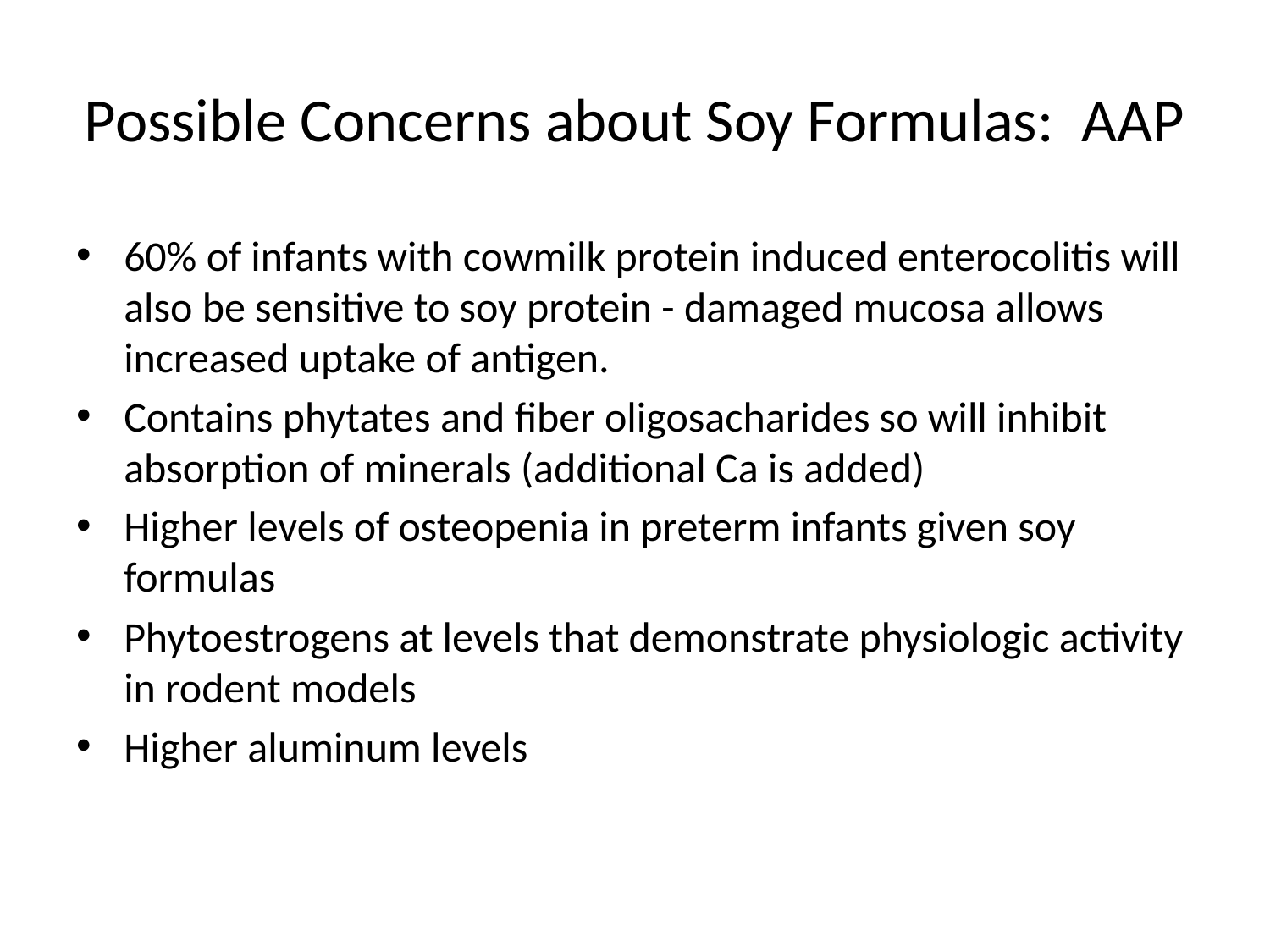

Possible Concerns about Soy Formulas:  AAP
60% of infants with cowmilk protein induced enterocolitis will also be sensitive to soy protein - damaged mucosa allows increased uptake of antigen.
Contains phytates and fiber oligosacharides so will inhibit absorption of minerals (additional Ca is added)
Higher levels of osteopenia in preterm infants given soy formulas
Phytoestrogens at levels that demonstrate physiologic activity in rodent models
Higher aluminum levels